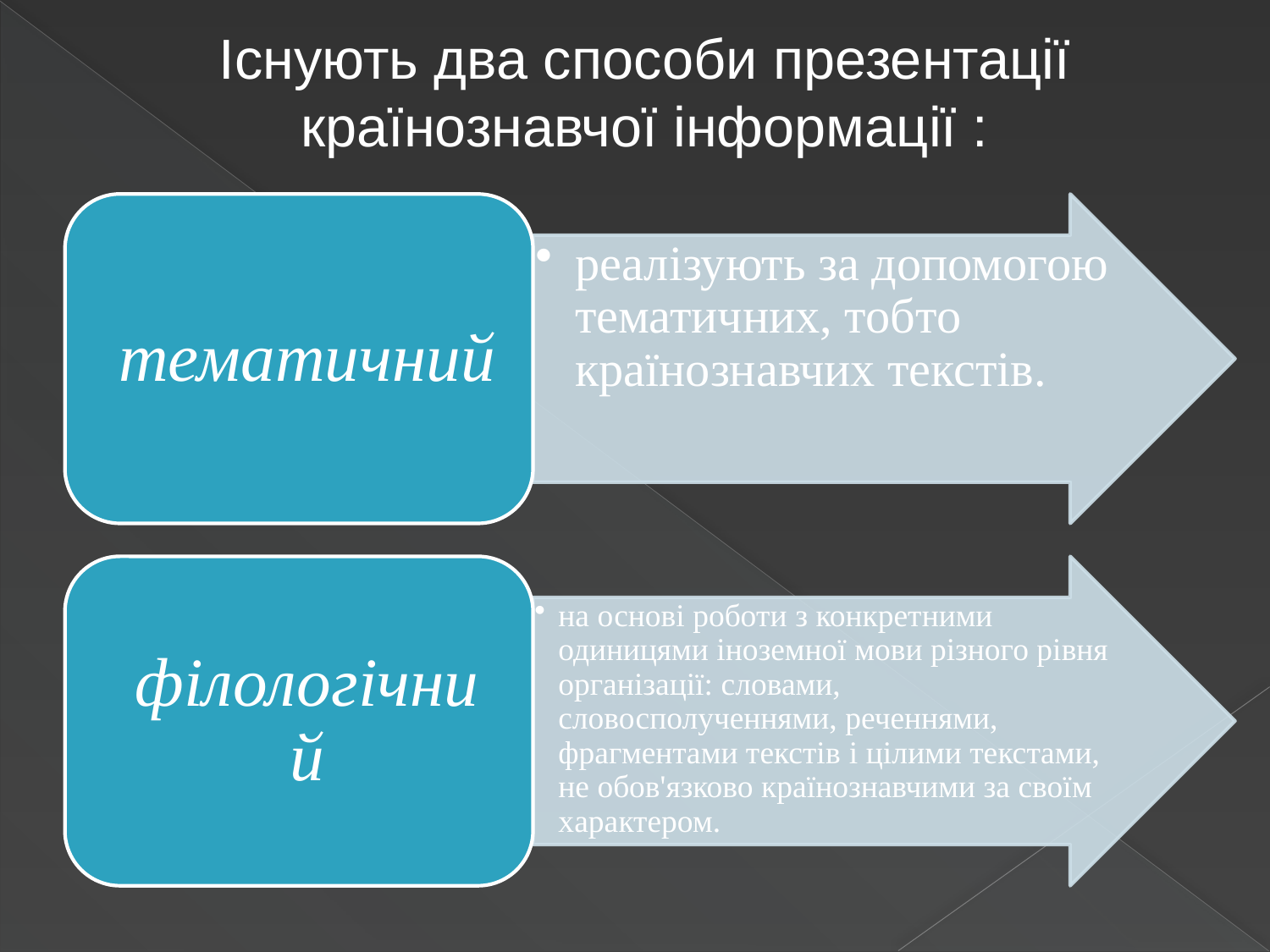

Існують два способи презентації країнознавчої інформації :
реалізують за допомогою тематичних, тобто країнознавчих текстів.
тематичний
на основі роботи з конкретними одиницями іноземної мови різного рівня організації: словами, словосполученнями, реченнями, фрагментами текстів і цілими текстами, не обов'язково країнознавчими за своїм xарактером.
філологічний